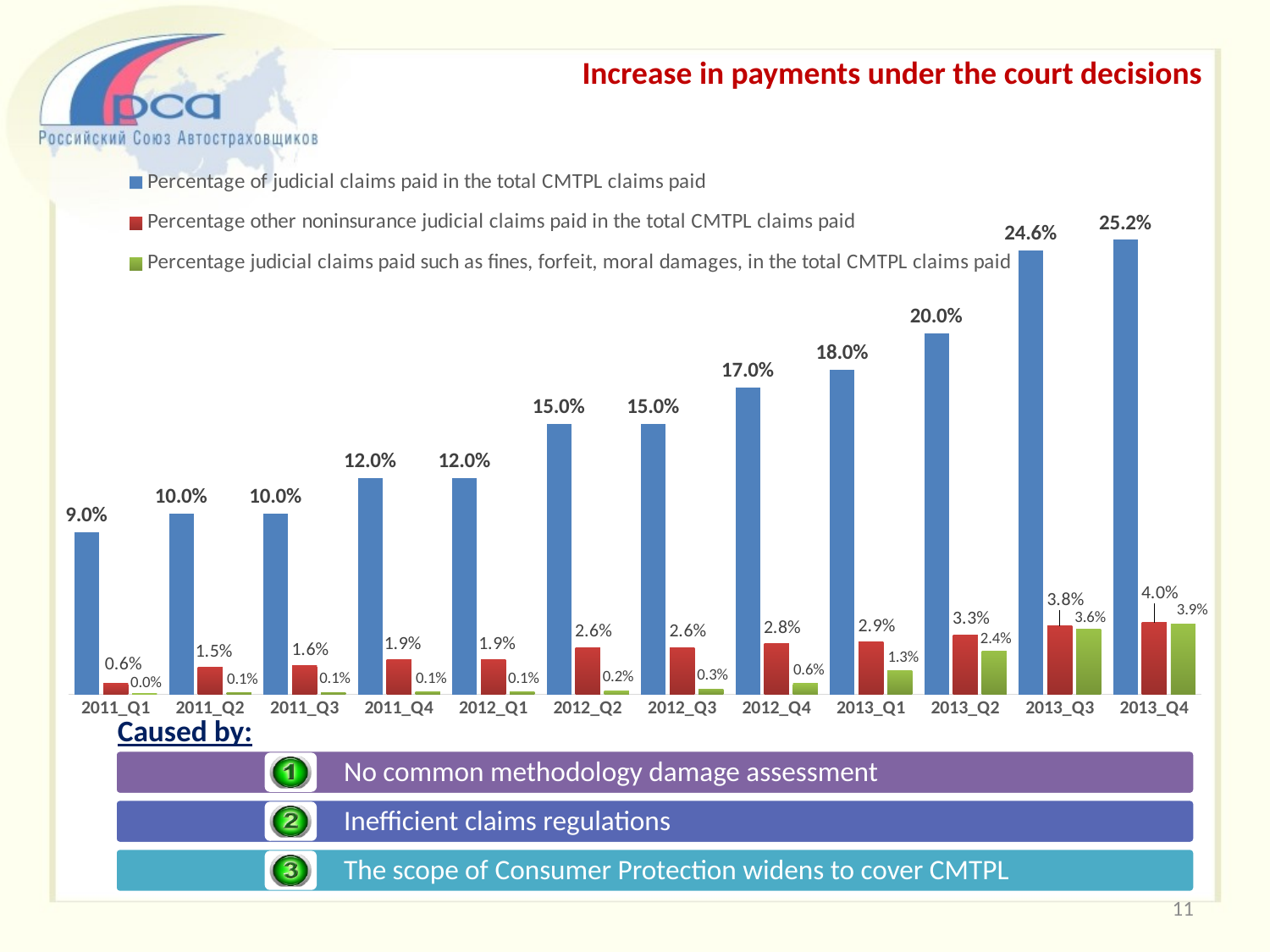

Increase in payments under the court decisions

### Chart

| Category | Percentage of judicial claims paid in the total CMTPL claims paid | Percentage other noninsurance judicial claims paid in the total CMTPL claims paid | Percentage judicial claims paid such as fines, forfeit, moral damages, in the total CMTPL claims paid  |
|---|---|---|---|
| 2011_Q1 | 0.09 | 0.006 | 0.0004 |
| 2011_Q2 | 0.1 | 0.015 | 0.0008 |
| 2011_Q3 | 0.1 | 0.016 | 0.0009 |
| 2011_Q4 | 0.12 | 0.019 | 0.0012 |
| 2012_Q1 | 0.12 | 0.019 | 0.0012 |
| 2012_Q2 | 0.15 | 0.026 | 0.002 |
| 2012_Q3 | 0.15 | 0.026 | 0.003 |
| 2012_Q4 | 0.17 | 0.028 | 0.006 |
| 2013_Q1 | 0.18 | 0.029 | 0.013 |
| 2013_Q2 | 0.2 | 0.033 | 0.024 |
| 2013_Q3 | 0.246 | 0.038 | 0.036 |
| 2013_Q4 | 0.252 | 0.04 | 0.039 |
Caused by:
No common methodology damage assessment

Inefficient claims regulations

The scope of Consumer Protection widens to cover CMTPL

11